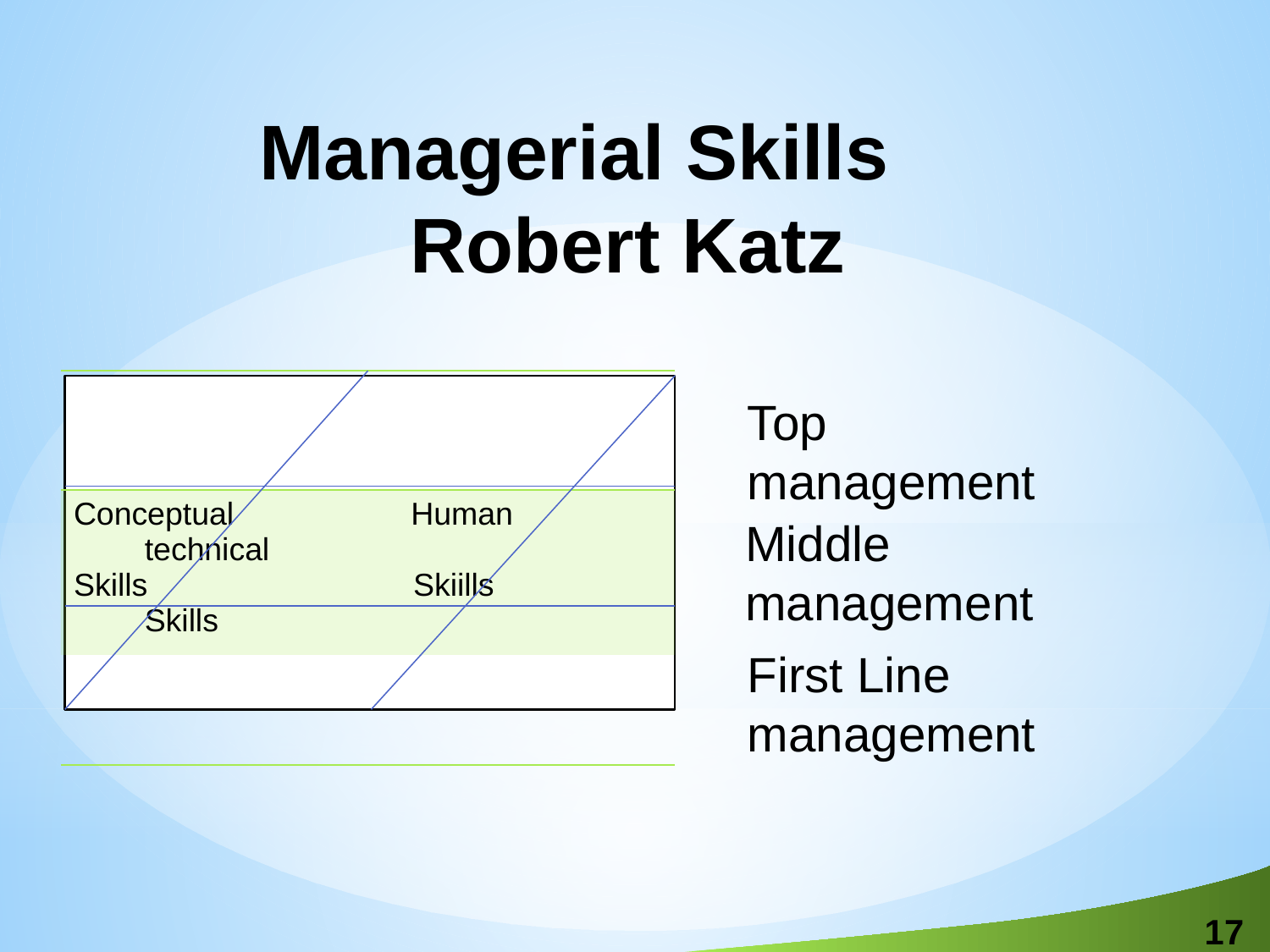

Managerial Skills      Robert Katz

|  |
| --- |
| Conceptual Human technical Skills Skiills Skills |
|  |

Top management
Middle management
First Line management
17